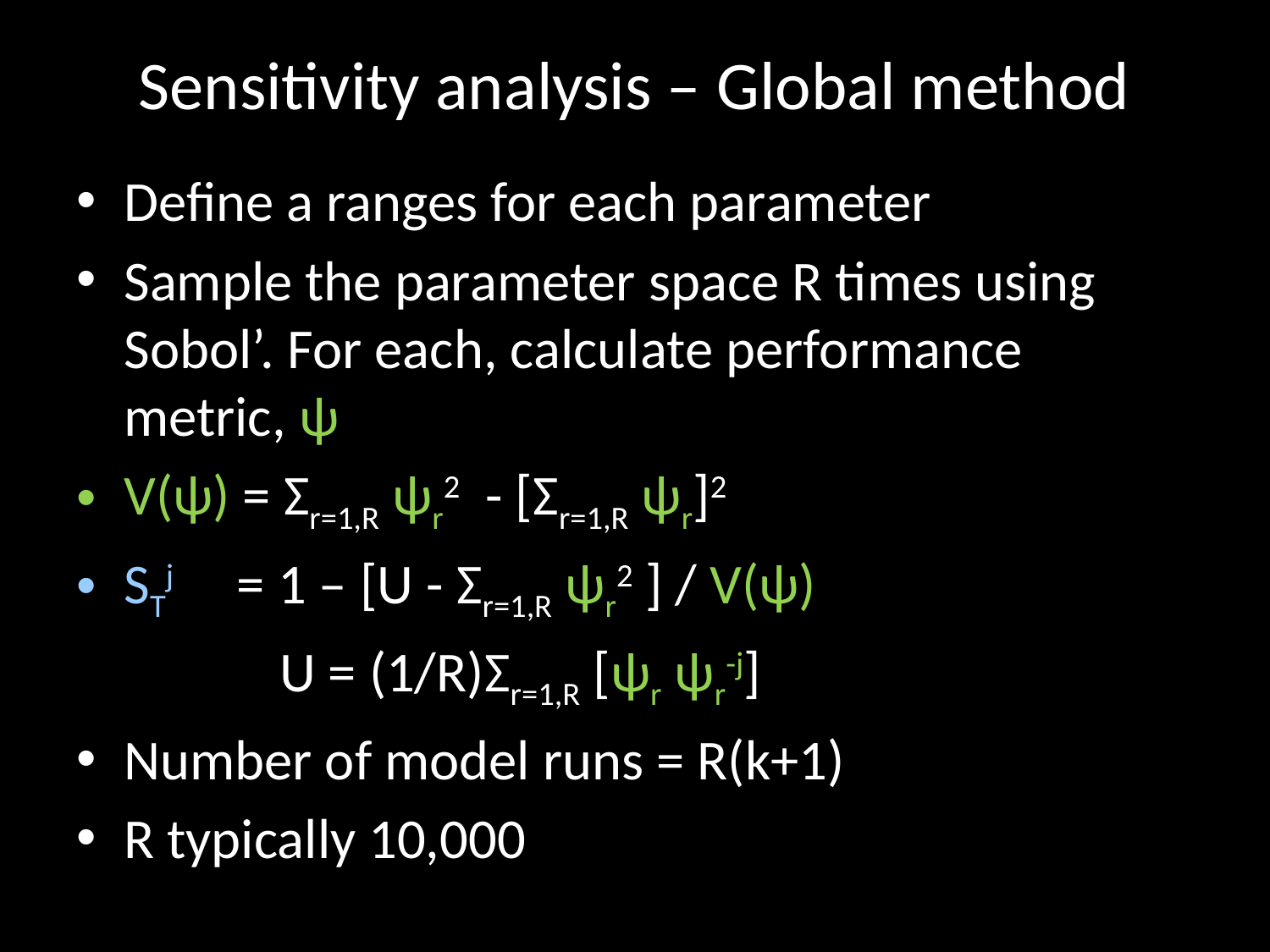

# Sensitivity analysis – Global method
Define a ranges for each parameter
Sample the parameter space R times using Sobol’. For each, calculate performance metric, ψ
V(ψ) = Σr=1,R ψr2  - [Σr=1,R ψr]2
STj     = 1 – [U - Σr=1,R ψr2 ] / V(ψ)
                U = (1/R)Σr=1,R [ψr ψr-j]
Number of model runs = R(k+1)
R typically 10,000